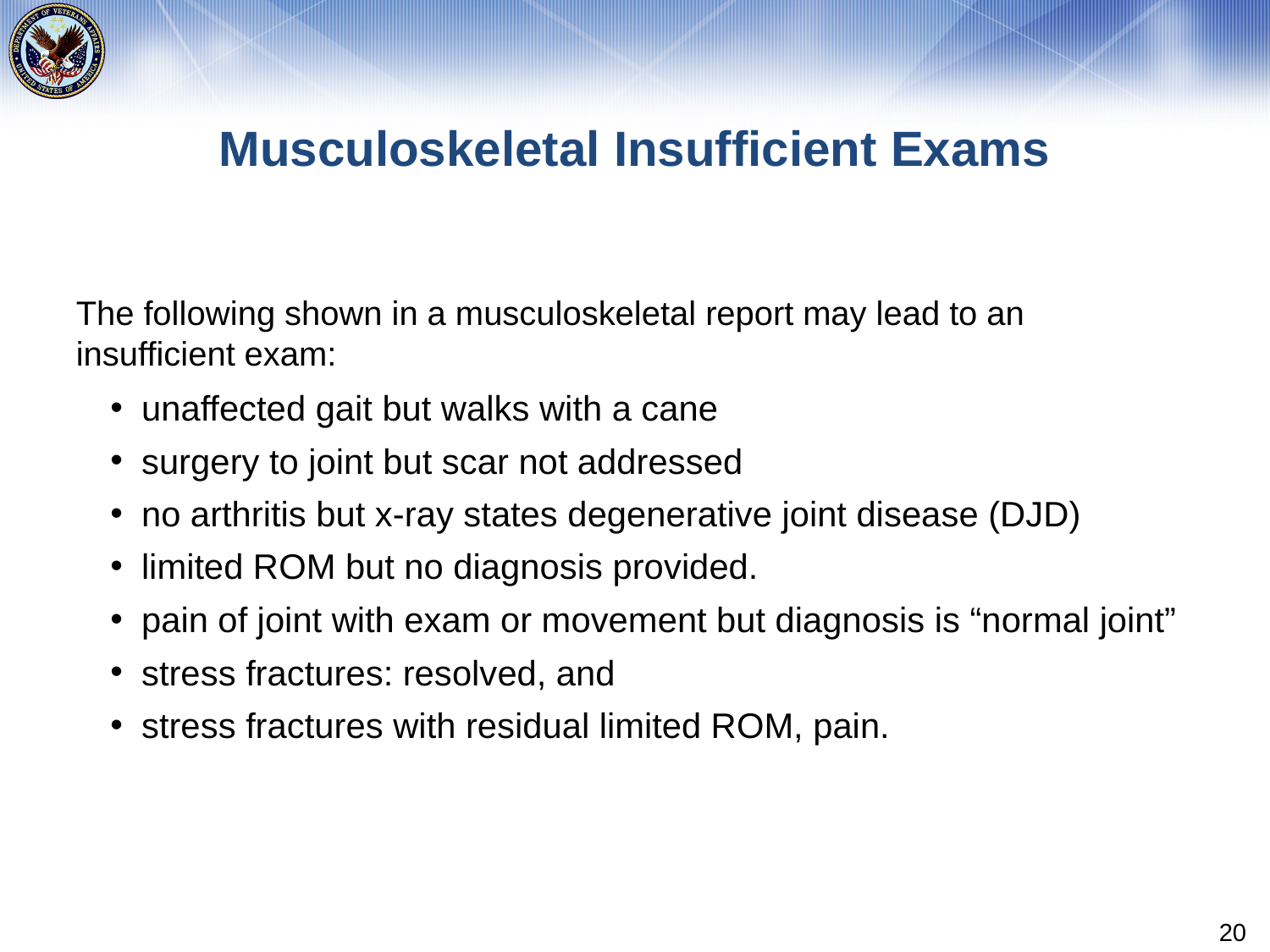

# Musculoskeletal Insufficient Exams
The following shown in a musculoskeletal report may lead to an insufficient exam:
unaffected gait but walks with a cane
surgery to joint but scar not addressed
no arthritis but x-ray states degenerative joint disease (DJD)
limited ROM but no diagnosis provided.
pain of joint with exam or movement but diagnosis is “normal joint”
stress fractures: resolved, and
stress fractures with residual limited ROM, pain.
20